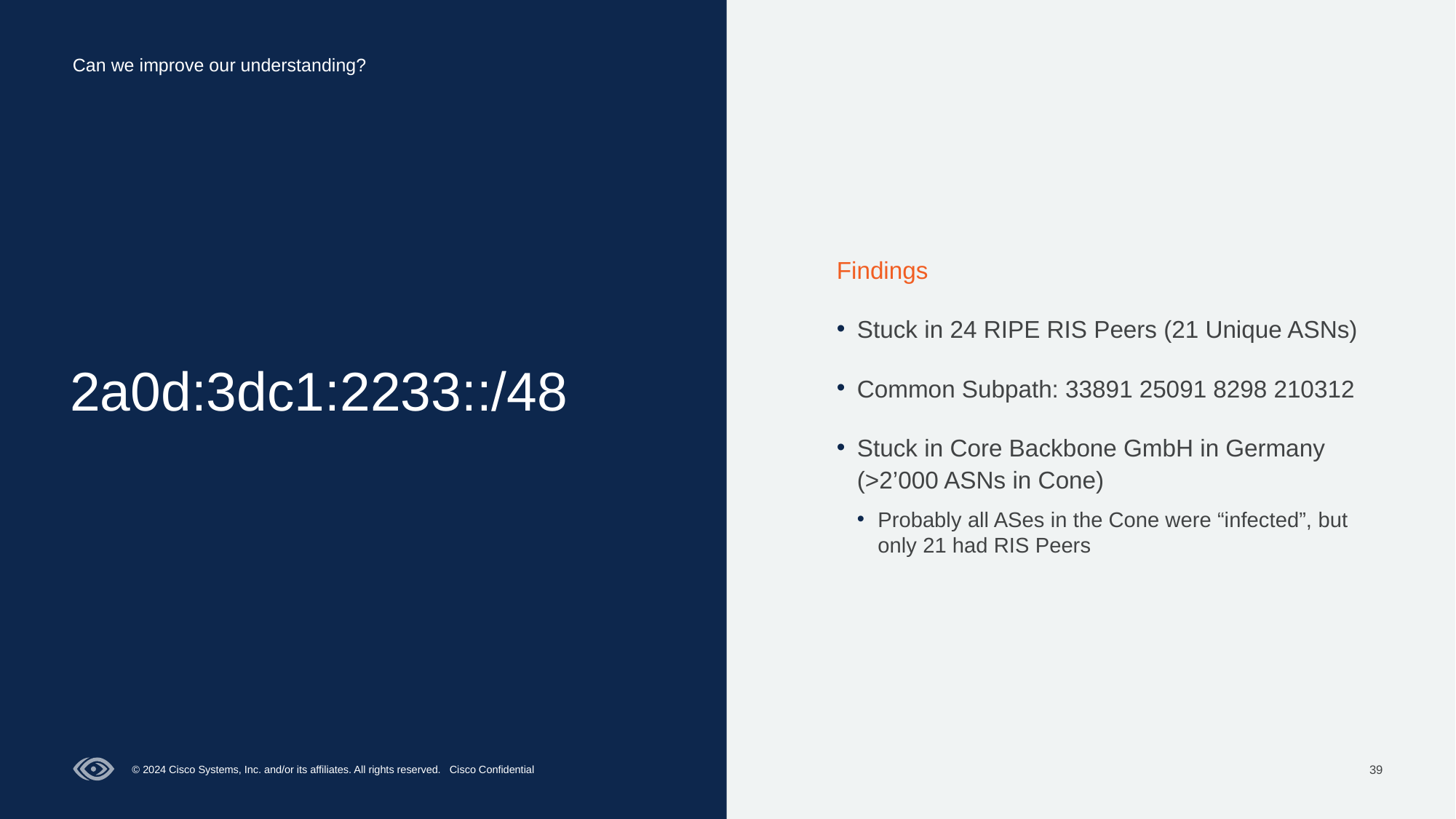

Can we improve our understanding?
# 2a0d:3dc1:2233::/48
Findings
Stuck in 24 RIPE RIS Peers (21 Unique ASNs)
Common Subpath: 33891 25091 8298 210312
Stuck in Core Backbone GmbH in Germany (>2’000 ASNs in Cone)
Probably all ASes in the Cone were “infected”, but only 21 had RIS Peers
39
© 2024 Cisco Systems, Inc. and/or its affiliates. All rights reserved.   Cisco Confidential